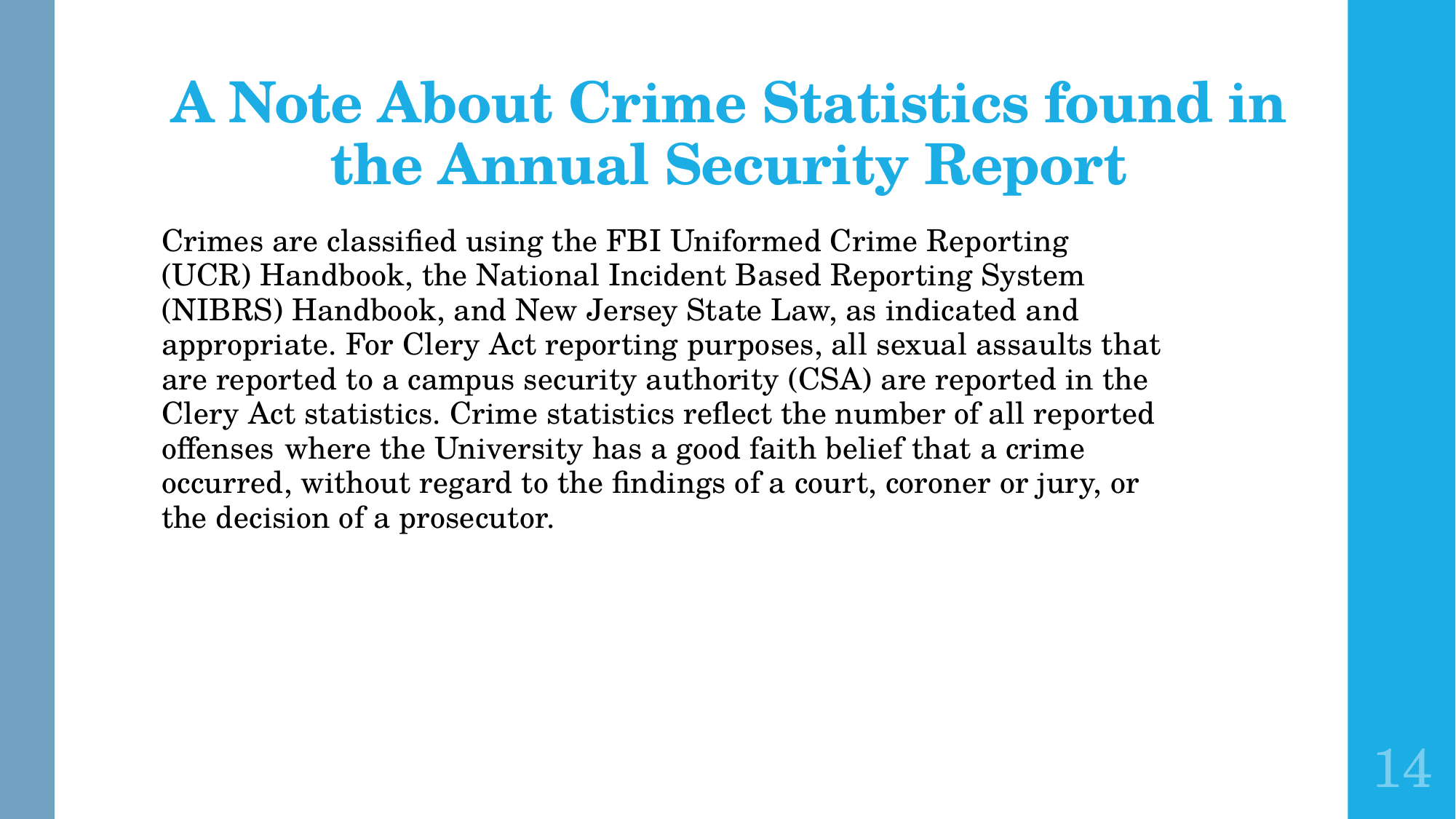

# A Note About Crime Statistics found in the Annual Security Report
Crimes are classified using the FBI Uniformed Crime Reporting (UCR) Handbook, the National Incident Based Reporting System (NIBRS) Handbook, and New Jersey State Law, as indicated and appropriate. For Clery Act reporting purposes, all sexual assaults that are reported to a campus security authority (CSA) are reported in the Clery Act statistics. Crime statistics reflect the number of all reported offenses where the University has a good faith belief that a crime occurred, without regard to the findings of a court, coroner or jury, or the decision of a prosecutor.
14